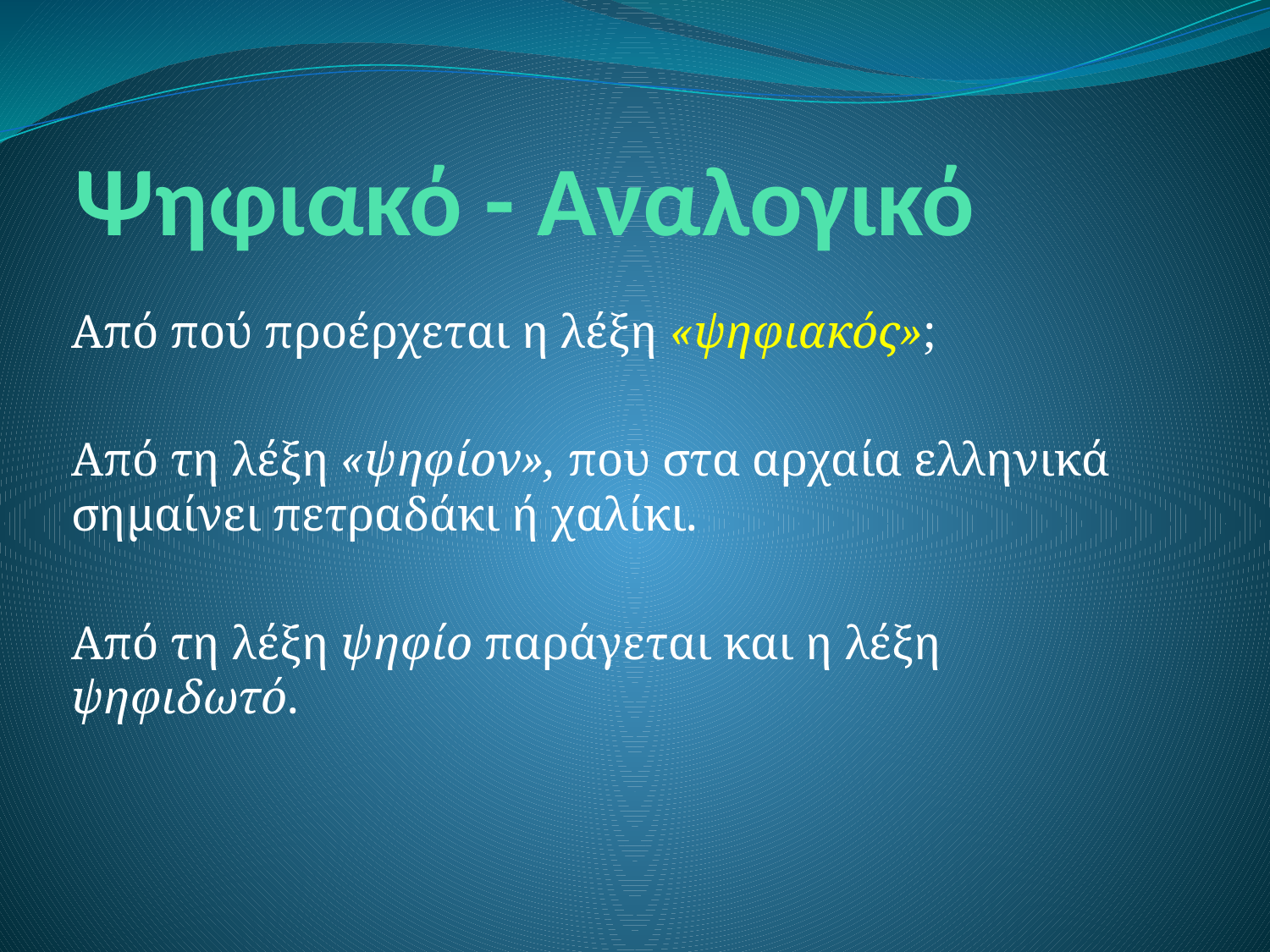

# Ψηφιακό - Αναλογικό
Από πού προέρχεται η λέξη «ψηφιακός»;

Από τη λέξη «ψηφίον», που στα αρχαία ελληνικά σημαίνει πετραδάκι ή χαλίκι.

Από τη λέξη ψηφίο παράγεται και η λέξη ψηφιδωτό.